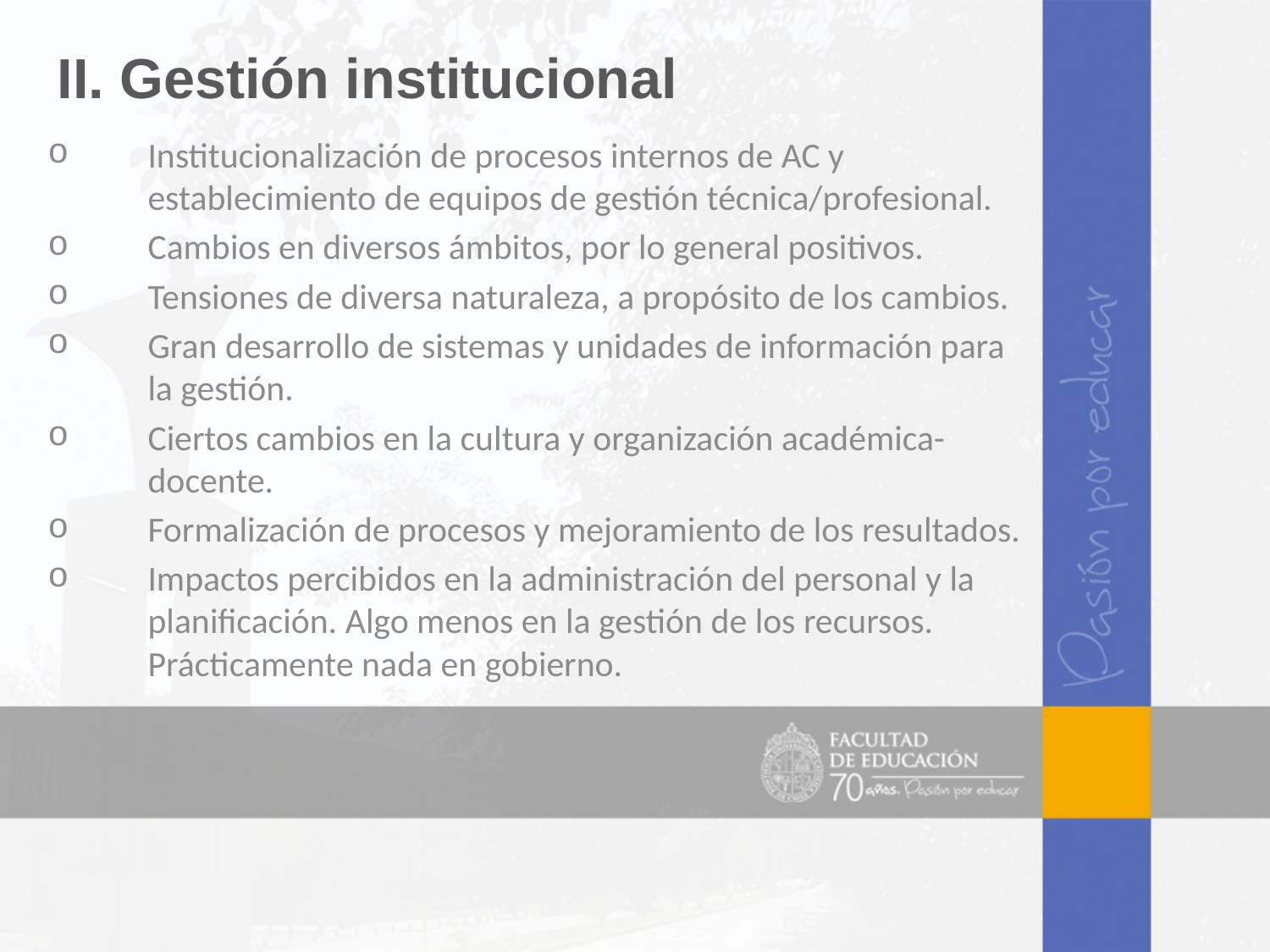

II. Gestión institucional
Institucionalización de procesos internos de AC y establecimiento de equipos de gestión técnica/profesional.
Cambios en diversos ámbitos, por lo general positivos.
Tensiones de diversa naturaleza, a propósito de los cambios.
Gran desarrollo de sistemas y unidades de información para la gestión.
Ciertos cambios en la cultura y organización académica-docente.
Formalización de procesos y mejoramiento de los resultados.
Impactos percibidos en la administración del personal y la planificación. Algo menos en la gestión de los recursos. Prácticamente nada en gobierno.